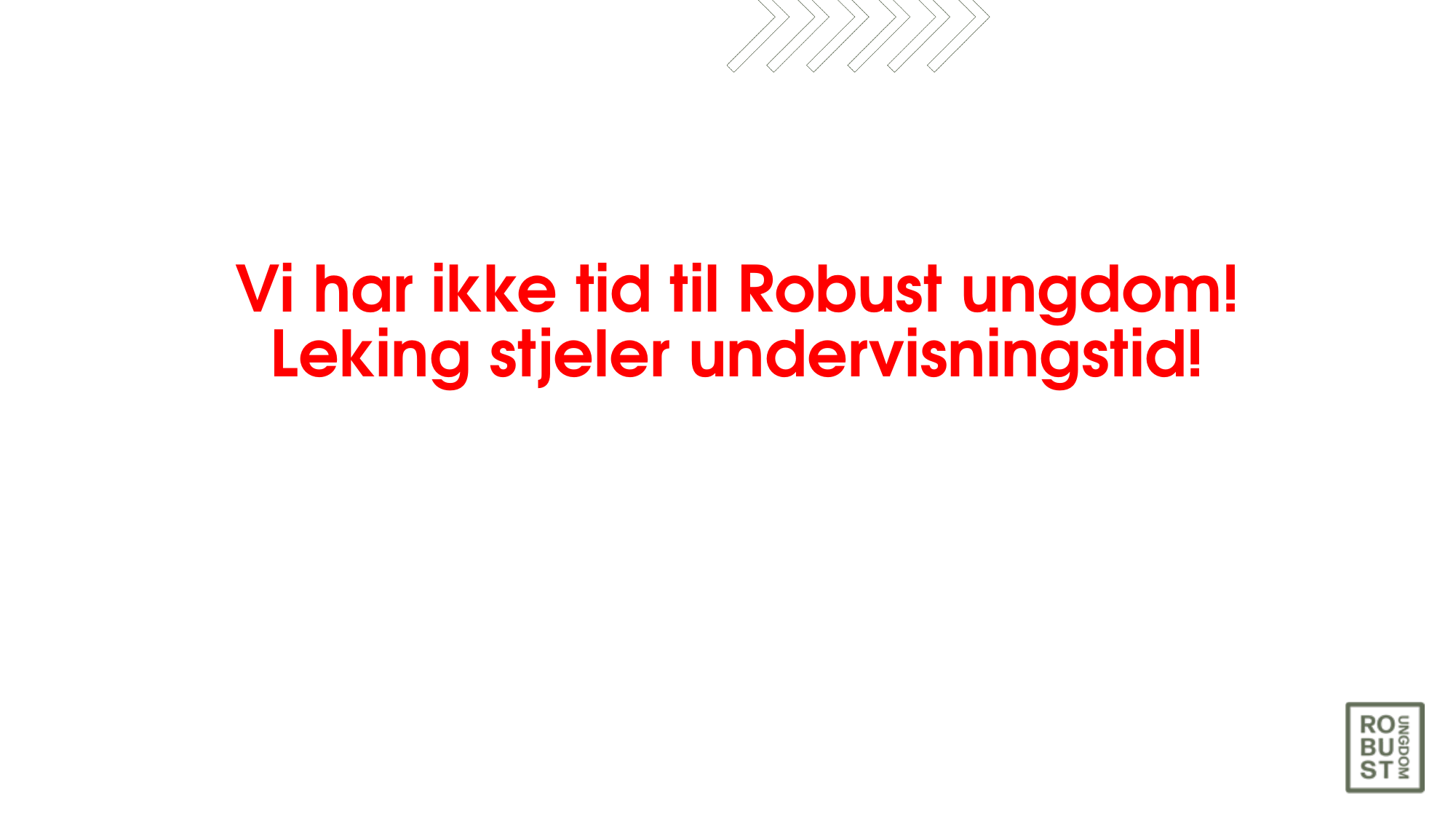

Vi har ikke tid til Robust ungdom!
Leking stjeler undervisningstid!